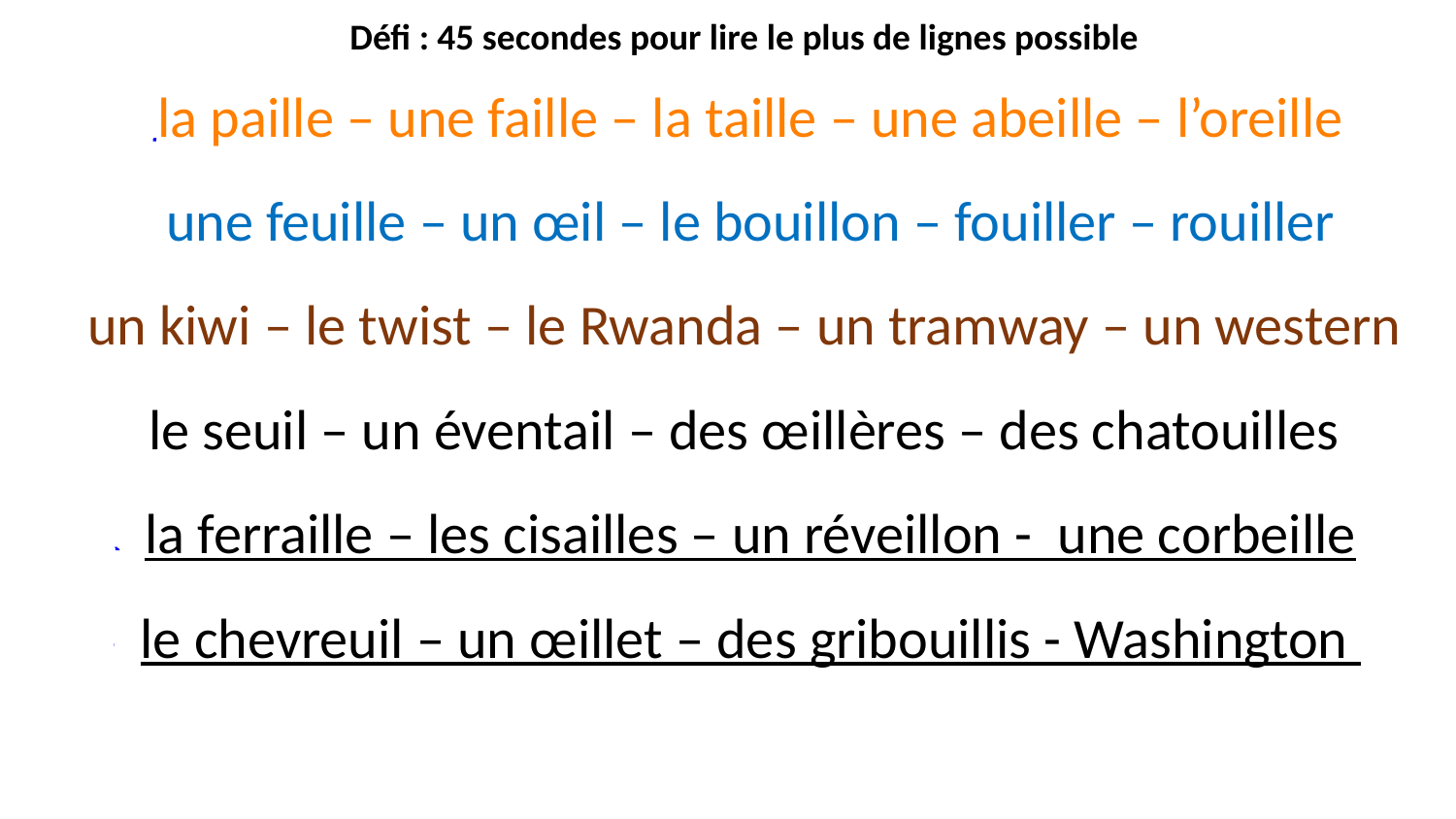

Défi : 45 secondes pour lire le plus de lignes possible
la paille – une faille – la taille – une abeille – l’oreille
une feuille – un œil – le bouillon – fouiller – rouiller
un kiwi – le twist – le Rwanda – un tramway – un western
le seuil – un éventail – des œillères – des chatouilles
la ferraille – les cisailles – un réveillon -  une corbeille
le chevreuil – un œillet – des gribouillis - Washington